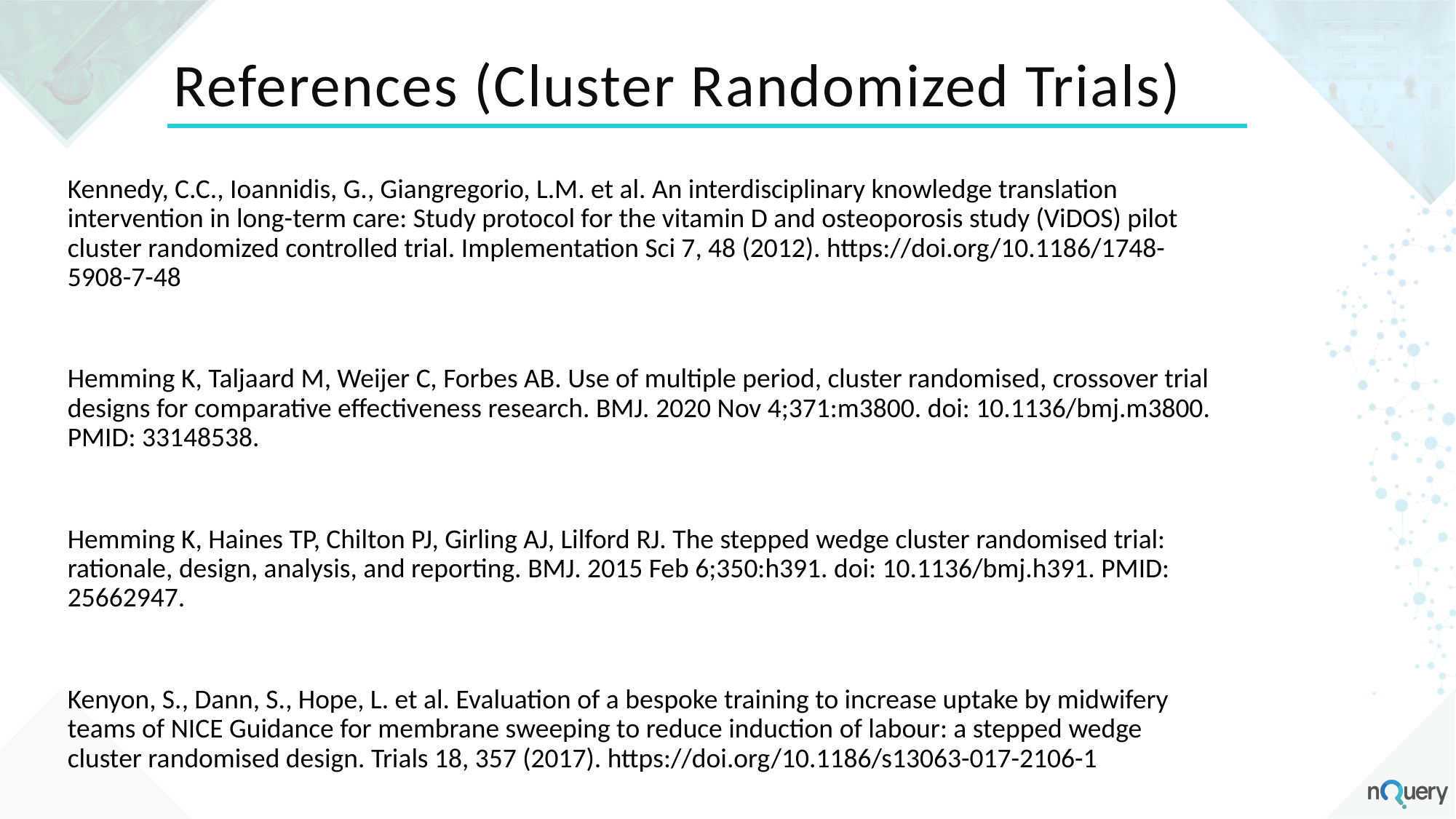

# References (Cluster Randomized Trials)
Kennedy, C.C., Ioannidis, G., Giangregorio, L.M. et al. An interdisciplinary knowledge translation intervention in long-term care: Study protocol for the vitamin D and osteoporosis study (ViDOS) pilot cluster randomized controlled trial. Implementation Sci 7, 48 (2012). https://doi.org/10.1186/1748-5908-7-48

Hemming K, Taljaard M, Weijer C, Forbes AB. Use of multiple period, cluster randomised, crossover trial designs for comparative effectiveness research. BMJ. 2020 Nov 4;371:m3800. doi: 10.1136/bmj.m3800. PMID: 33148538.

Hemming K, Haines TP, Chilton PJ, Girling AJ, Lilford RJ. The stepped wedge cluster randomised trial: rationale, design, analysis, and reporting. BMJ. 2015 Feb 6;350:h391. doi: 10.1136/bmj.h391. PMID: 25662947.

Kenyon, S., Dann, S., Hope, L. et al. Evaluation of a bespoke training to increase uptake by midwifery teams of NICE Guidance for membrane sweeping to reduce induction of labour: a stepped wedge cluster randomised design. Trials 18, 357 (2017). https://doi.org/10.1186/s13063-017-2106-1